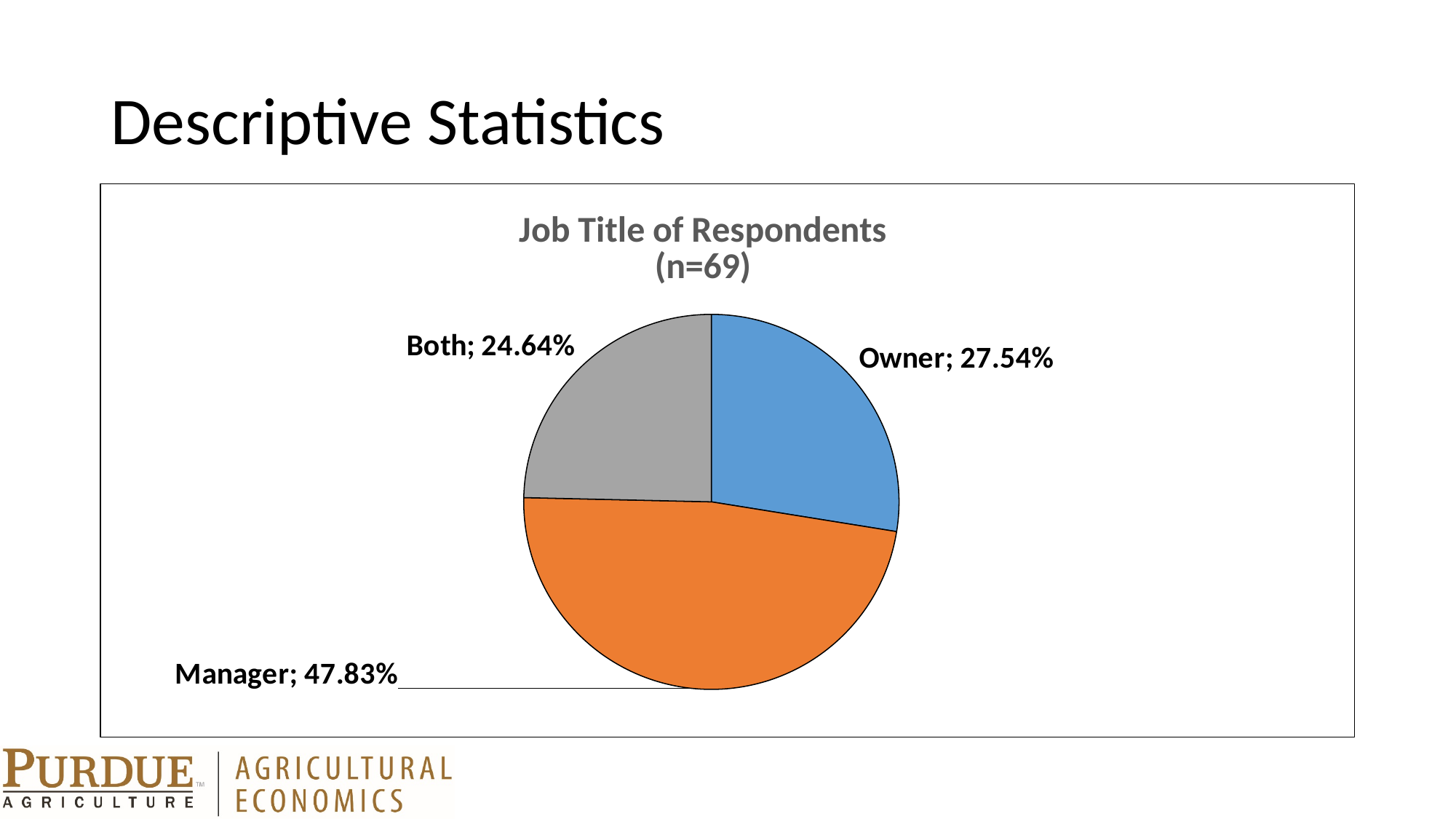

# Descriptive Statistics

### Chart: Job Title of Respondents
(n=69)

| Category |  |
|---|---|
| Owner | 0.2754 |
| Manager | 0.4783 |
| Both | 0.2464 |